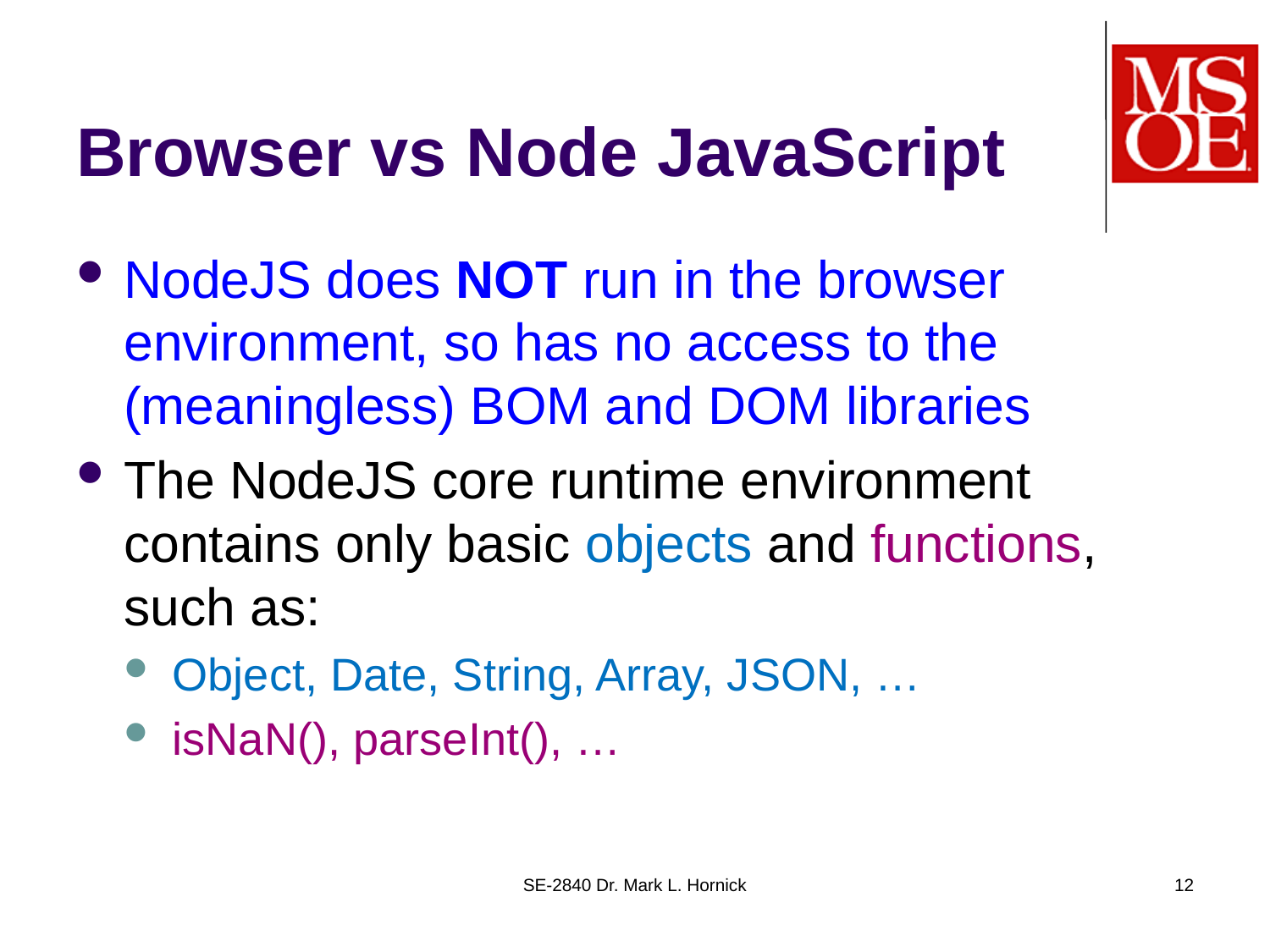

# Browser vs Node JavaScript
NodeJS does NOT run in the browser environment, so has no access to the (meaningless) BOM and DOM libraries
The NodeJS core runtime environment contains only basic objects and functions, such as:
Object, Date, String, Array, JSON, …
isNaN(), parseInt(), …
SE-2840 Dr. Mark L. Hornick
12